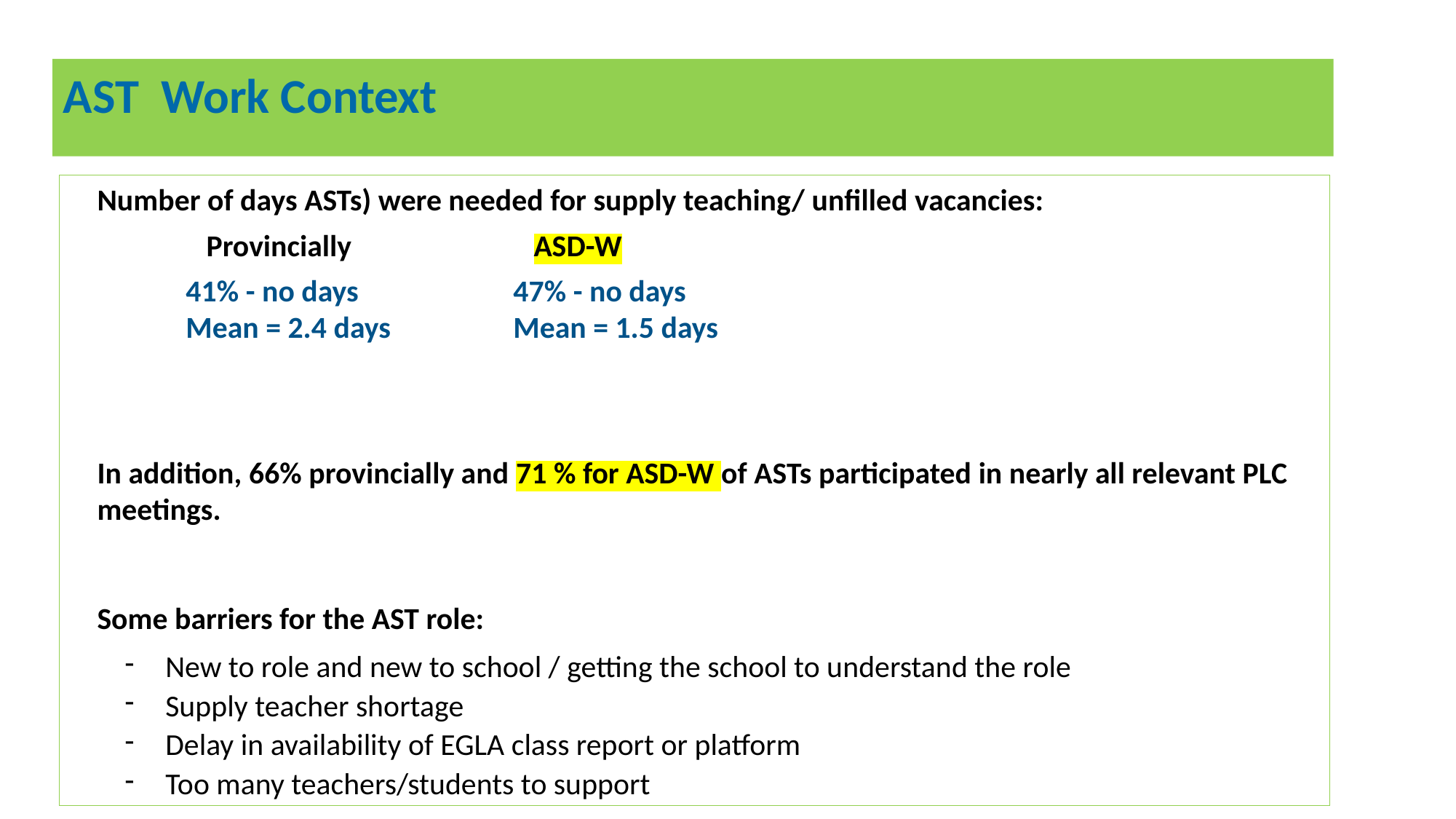

AST  Work Context

Number of days ASTs) were needed for supply teaching/ unfilled vacancies:
	Provincially 		ASD-W
41% - no days		47% - no days
Mean = 2.4 days		Mean = 1.5 days

In addition, 66% provincially and 71 % for ASD-W of ASTs participated in nearly all relevant PLC meetings.

Some barriers for the AST role:
New to role and new to school / getting the school to understand the role
Supply teacher shortage
Delay in availability of EGLA class report or platform
Too many teachers/students to support